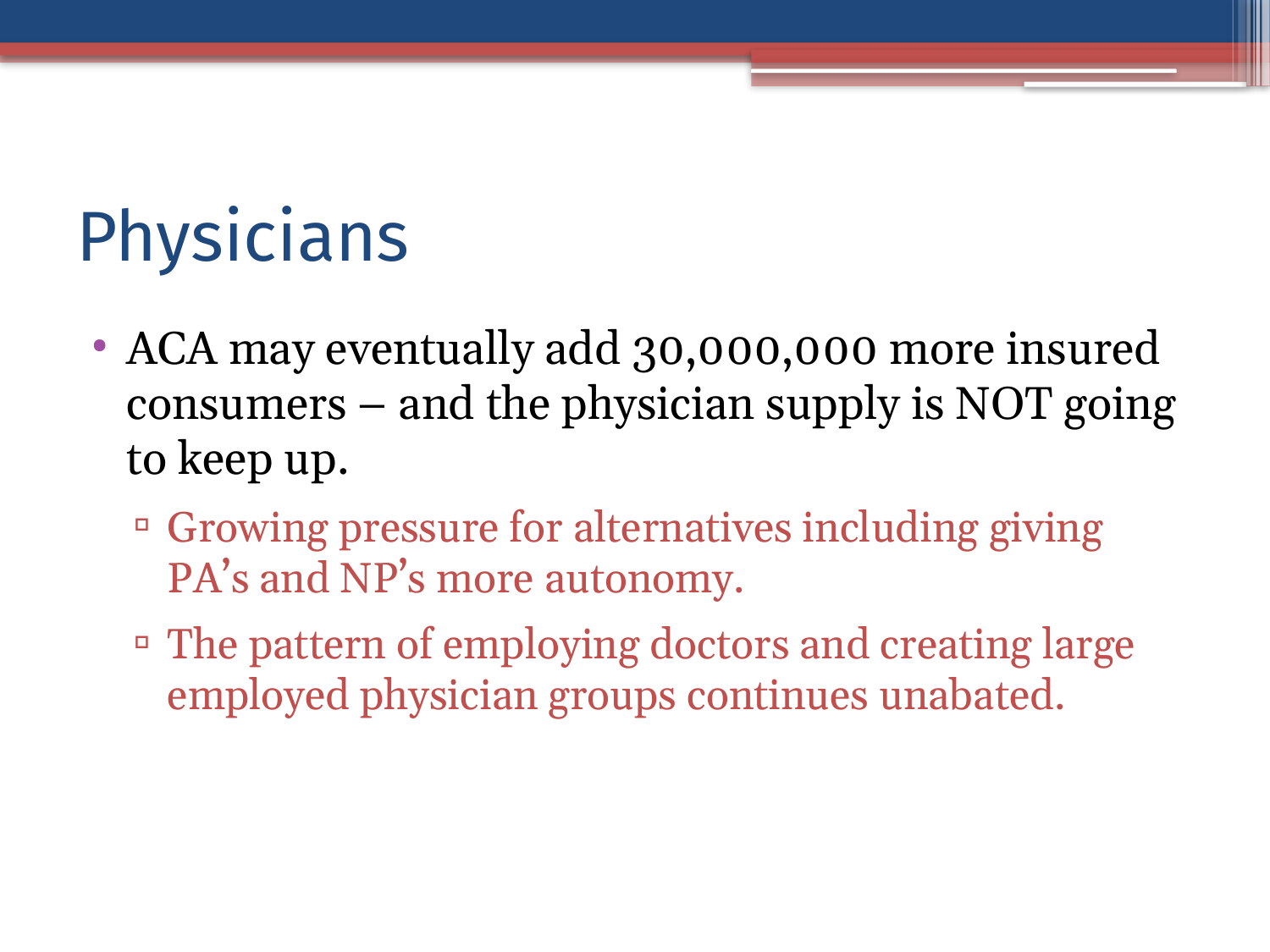

# Physicians
ACA may eventually add 30,000,000 more insured consumers – and the physician supply is NOT going to keep up.
Growing pressure for alternatives including giving PA’s and NP’s more autonomy.
The pattern of employing doctors and creating large employed physician groups continues unabated.